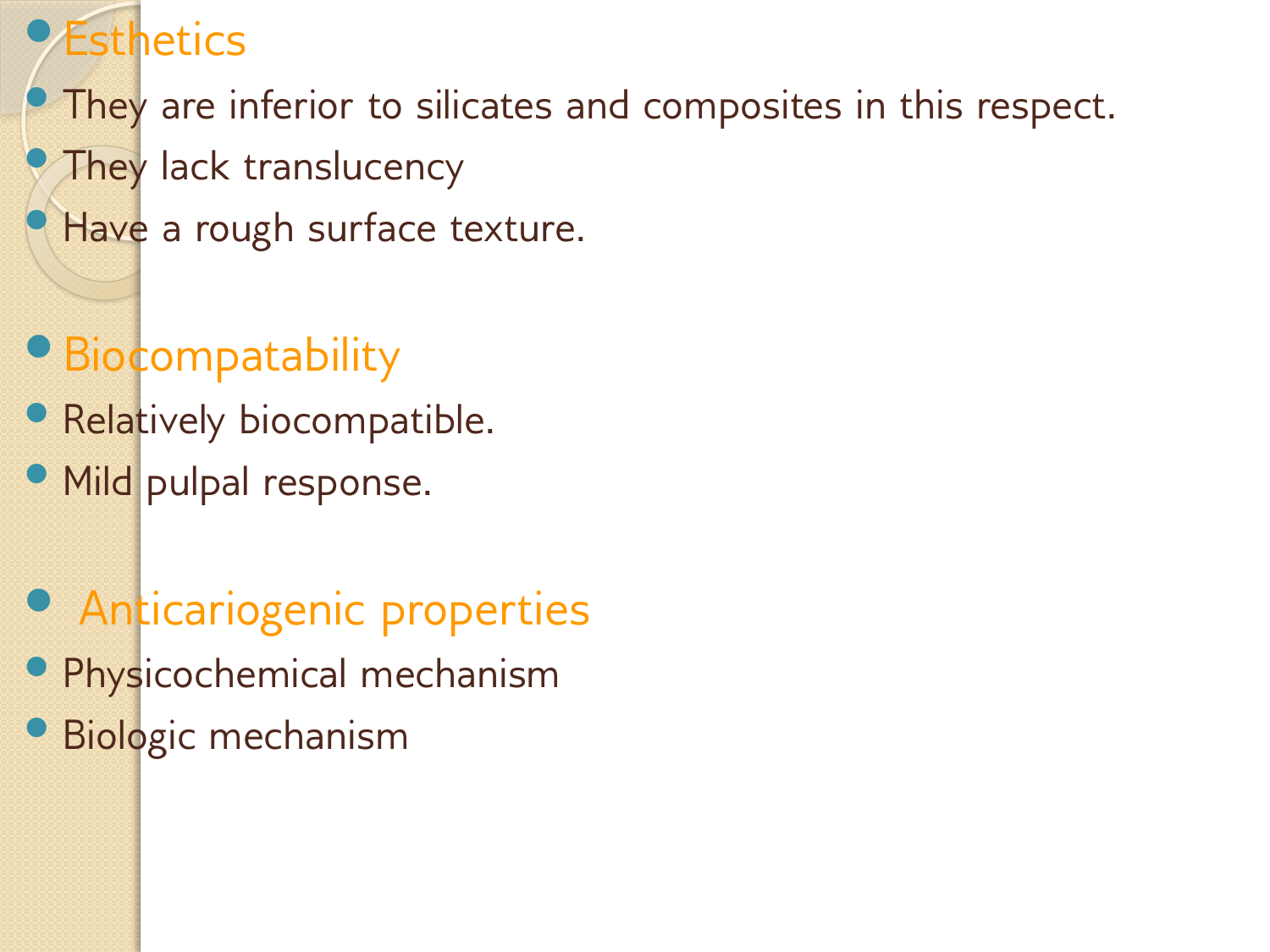

Esthetics
They are inferior to silicates and composites in this respect.
They lack translucency
Have a rough surface texture.

Biocompatability
Relatively biocompatible.
Mild pulpal response.

 Anticariogenic properties
Physicochemical mechanism
Biologic mechanism